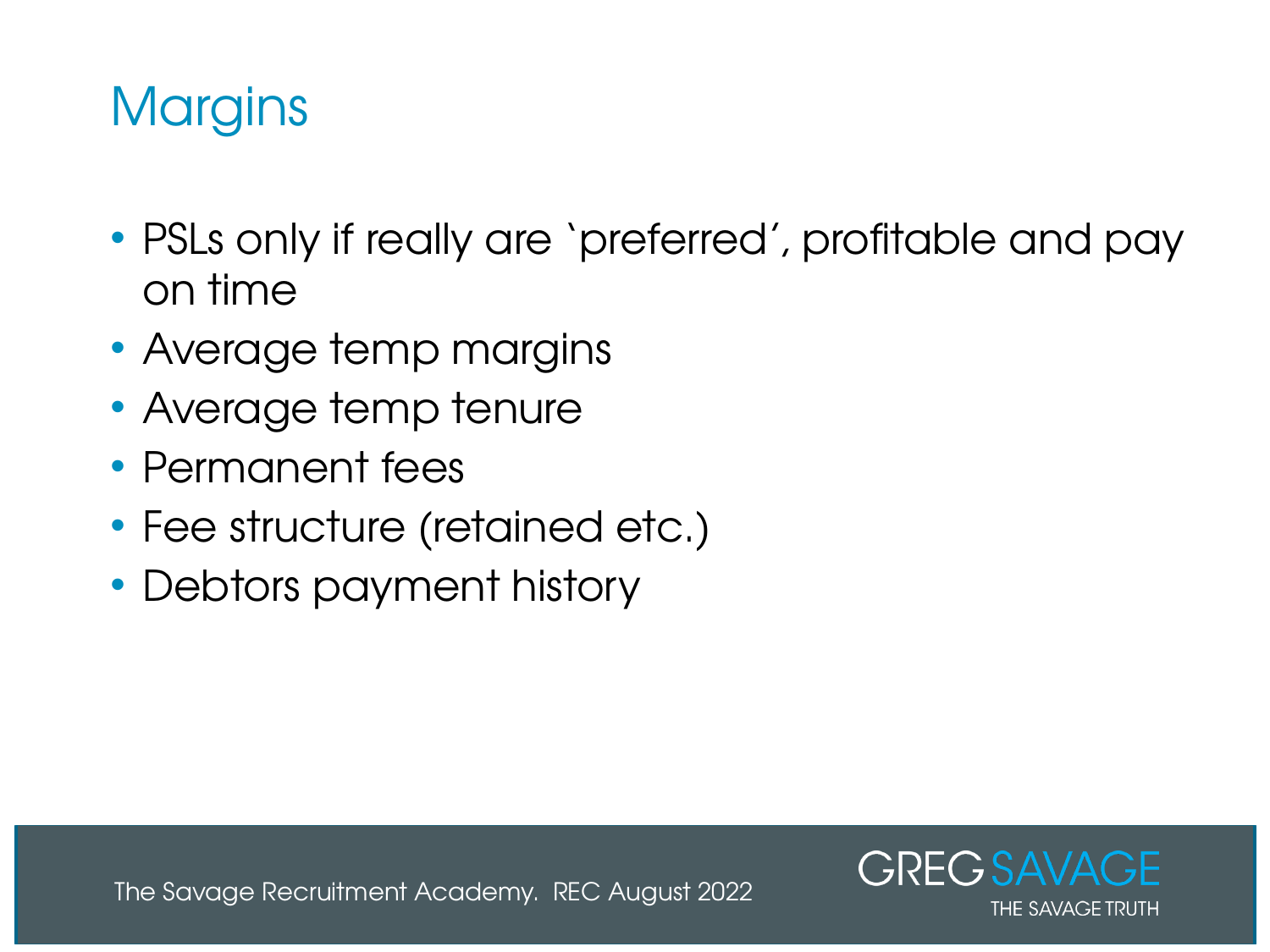

# Margins
PSLs only if really are ‘preferred’, profitable and pay on time
Average temp margins
Average temp tenure
Permanent fees
Fee structure (retained etc.)
Debtors payment history

The Savage Recruitment Academy.  REC August 2022